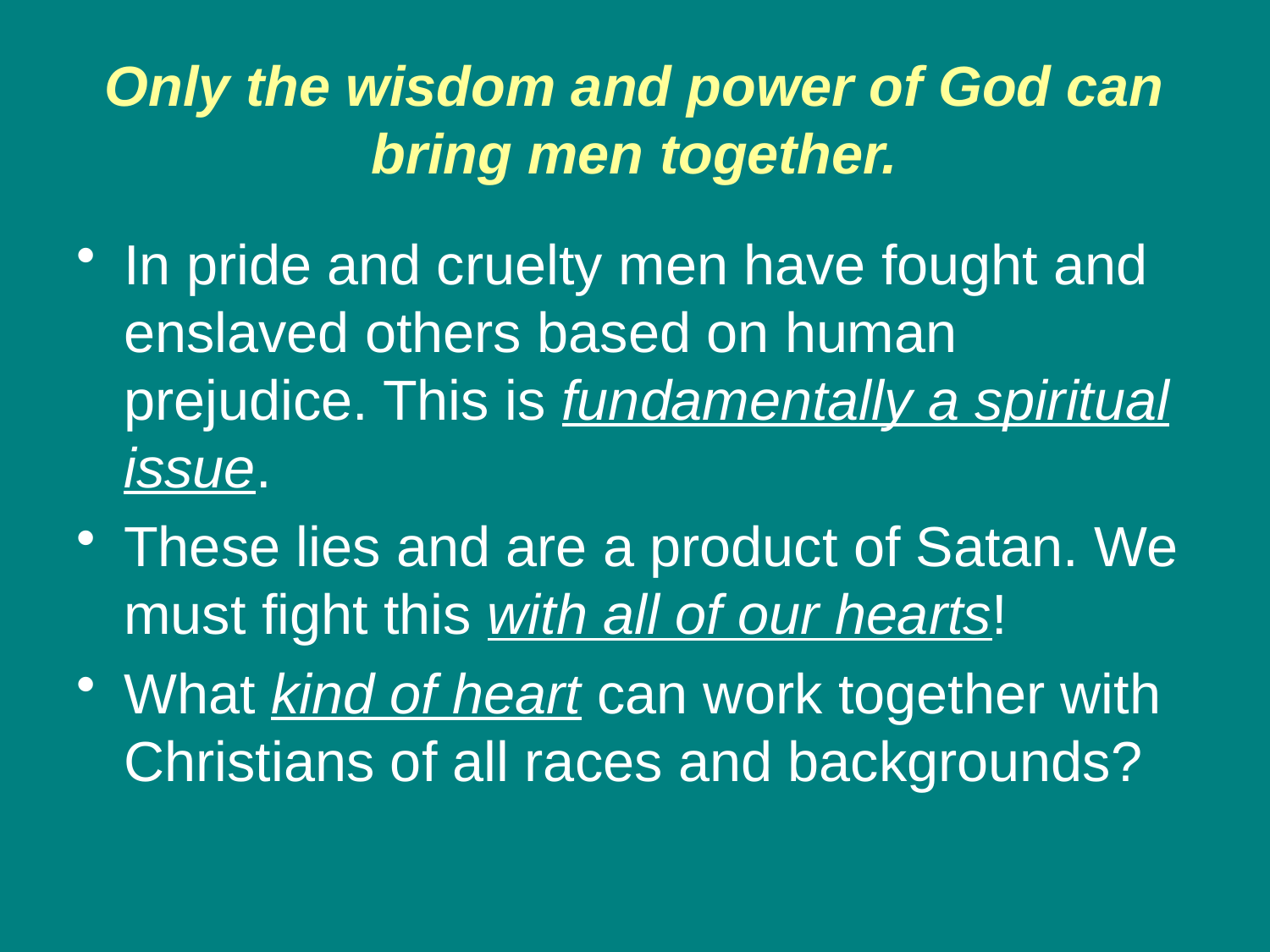

# Only the wisdom and power of God can bring men together.
In pride and cruelty men have fought and enslaved others based on human      prejudice. This is fundamentally a spiritual issue.
These lies and are a product of Satan. We must fight this with all of our hearts!
What kind of heart can work together with Christians of all races and backgrounds?